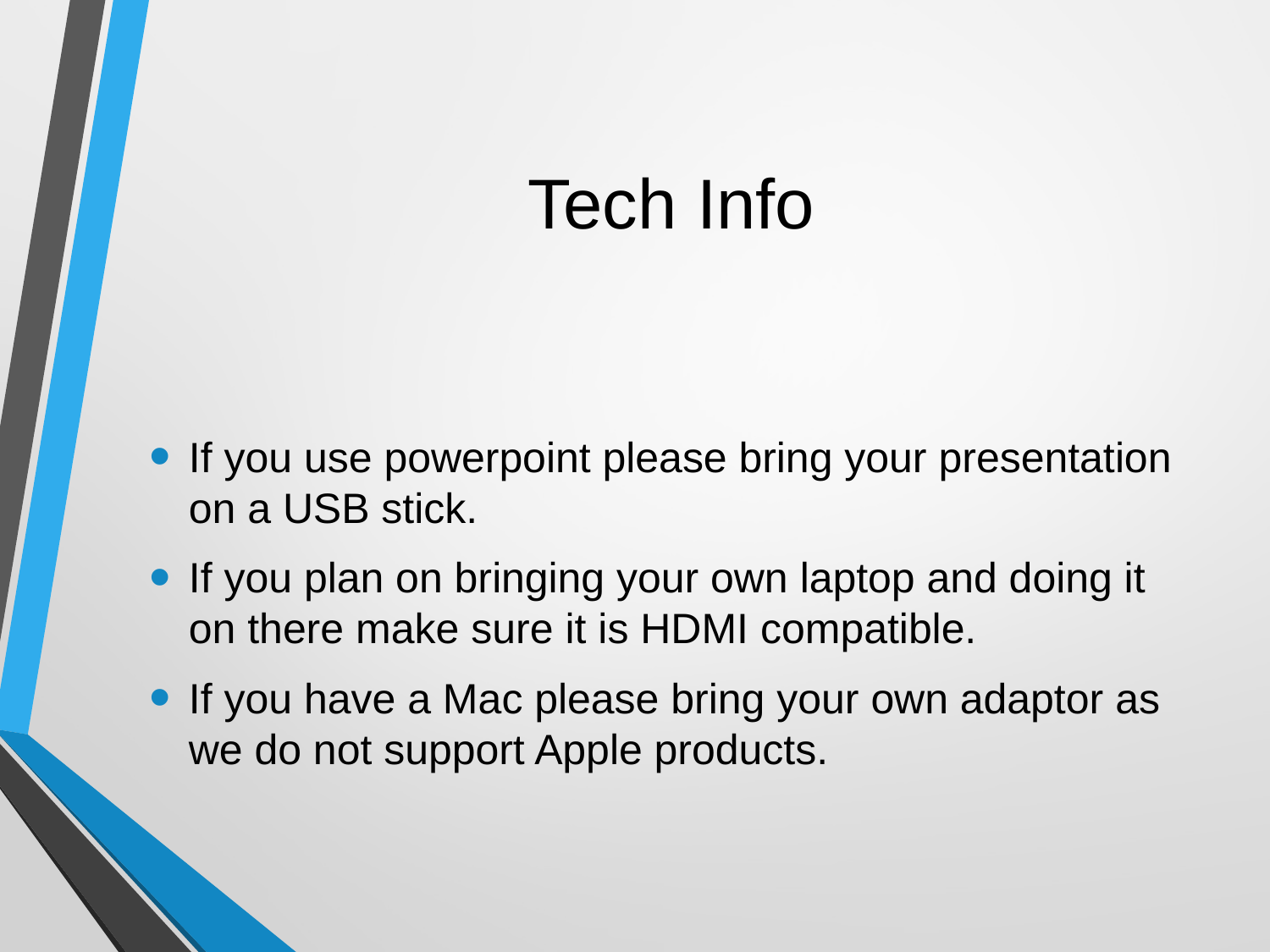

# Tech Info
If you use powerpoint please bring your presentation on a USB stick.
If you plan on bringing your own laptop and doing it on there make sure it is HDMI compatible.
If you have a Mac please bring your own adaptor as we do not support Apple products.